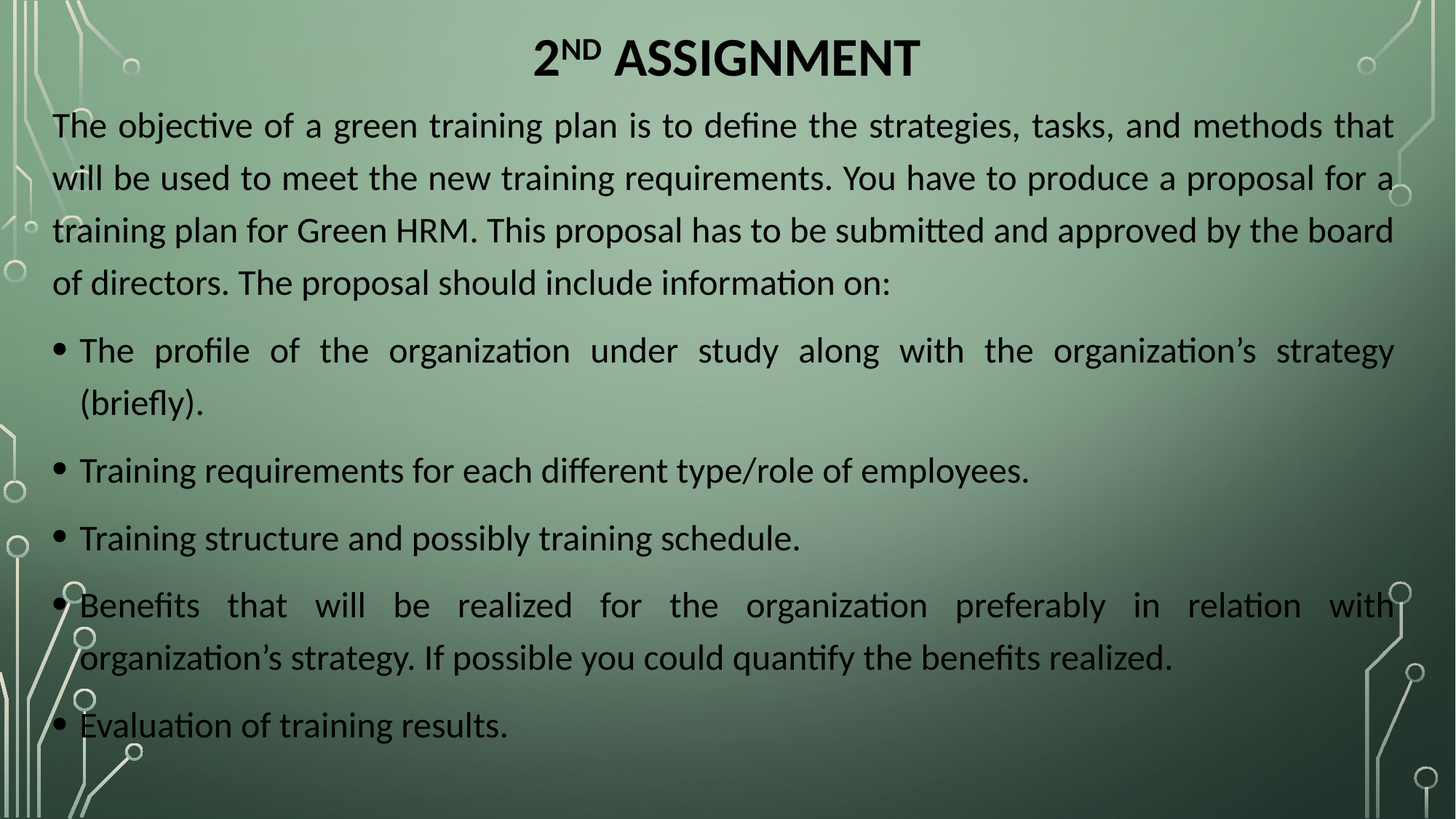

# 2ND assignment
The objective of a green training plan is to define the strategies, tasks, and methods that will be used to meet the new training requirements. You have to produce a proposal for a training plan for Green HRM. This proposal has to be submitted and approved by the board of directors. The proposal should include information on:
The profile of the organization under study along with the organization’s strategy (briefly).
Training requirements for each different type/role of employees.
Training structure and possibly training schedule.
Benefits that will be realized for the organization preferably in relation with organization’s strategy. If possible you could quantify the benefits realized.
Evaluation of training results.